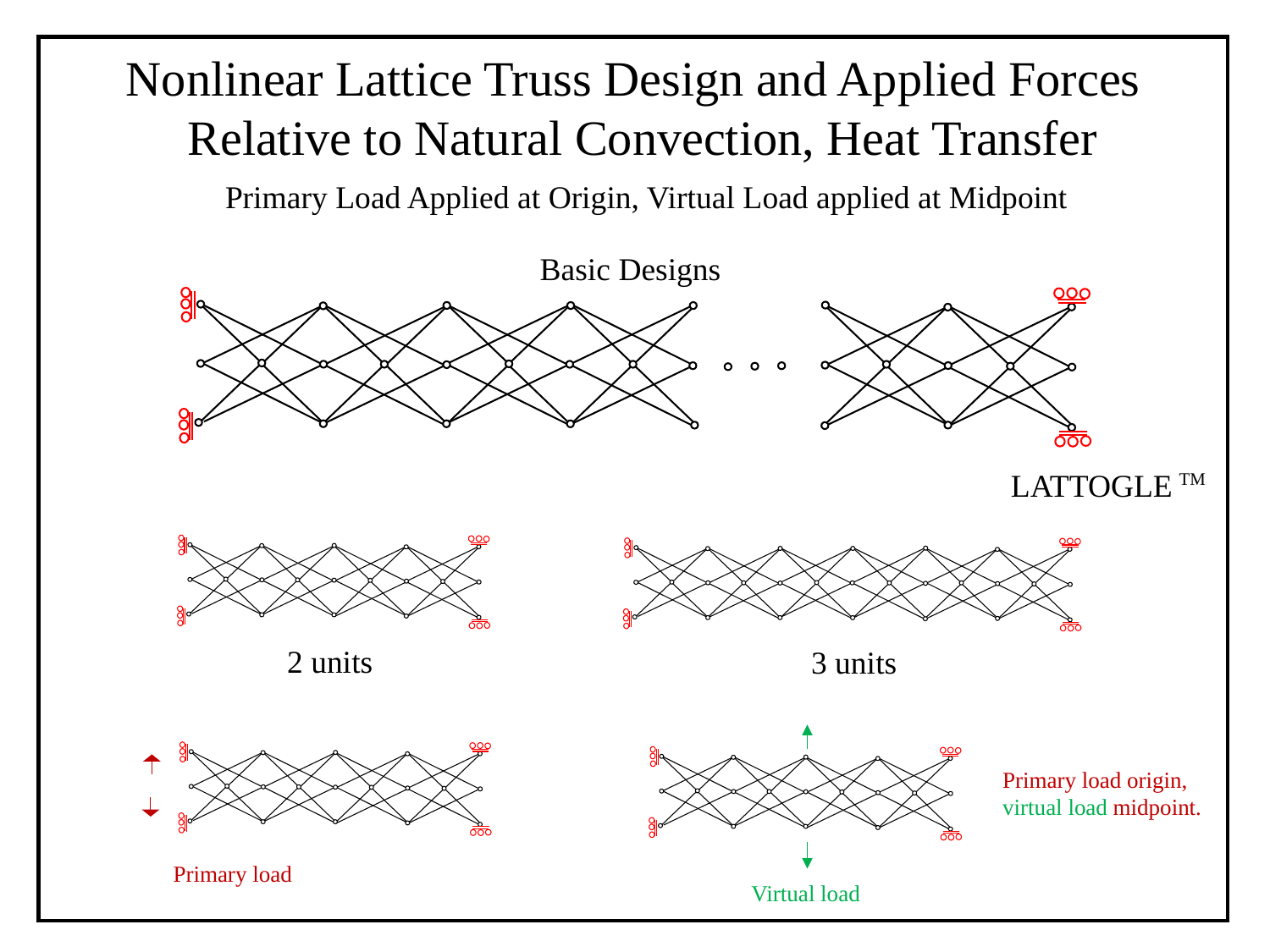

Nonlinear Lattice Truss Design and Applied Forces
     Relative to Natural Convection, Heat Transfer
Primary Load Applied at Origin, Virtual Load applied at Midpoint
Basic Designs

TM
LATTOGLE

2 units
3 units

Primary load origin, virtual load midpoint.
Primary load
Virtual load